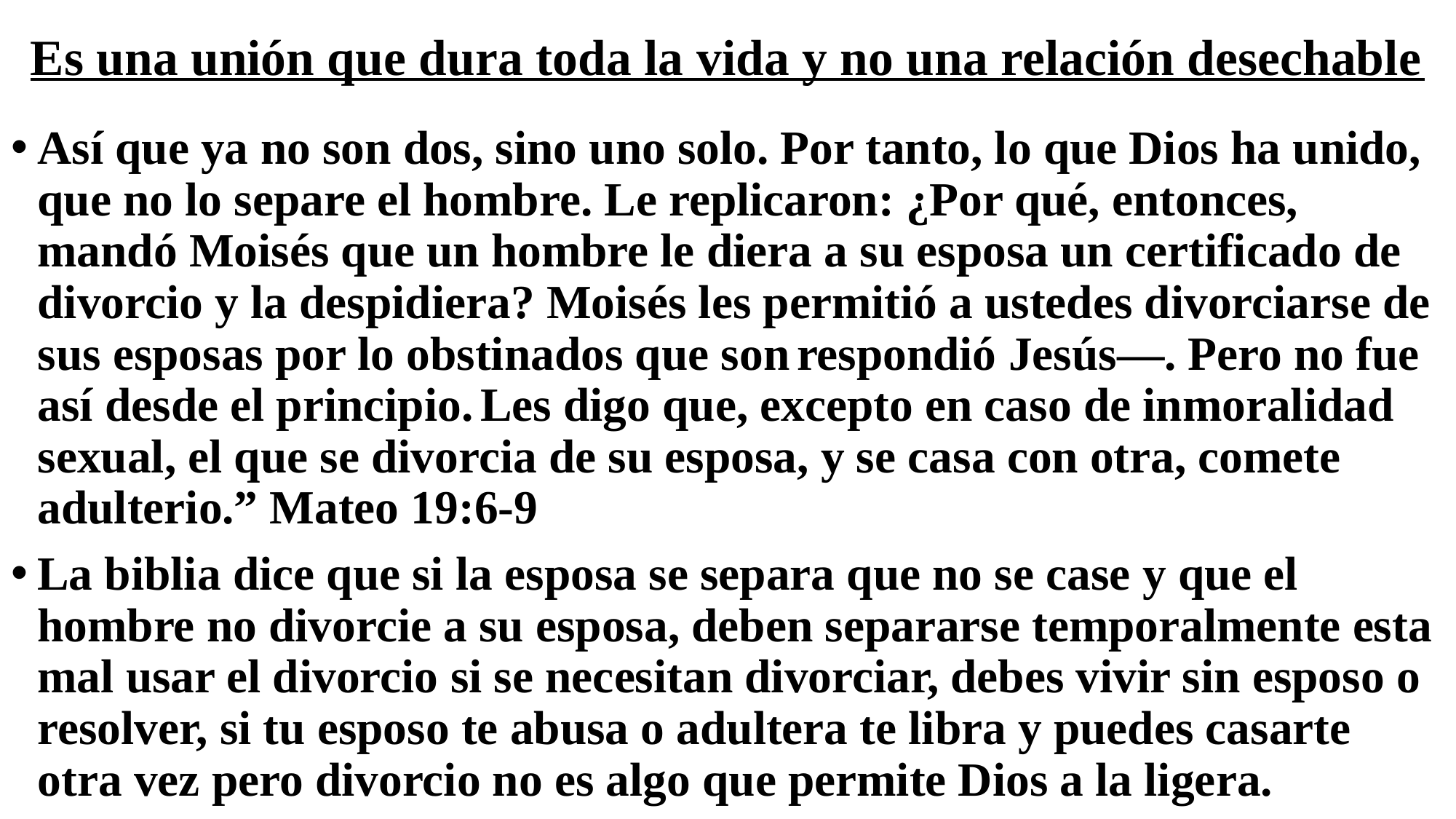

# Es una unión que dura toda la vida y no una relación desechable
Así que ya no son dos, sino uno solo. Por tanto, lo que Dios ha unido, que no lo separe el hombre. Le replicaron: ¿Por qué, entonces, mandó Moisés que un hombre le diera a su esposa un certificado de divorcio y la despidiera? Moisés les permitió a ustedes divorciarse de sus esposas por lo obstinados que son respondió Jesús—. Pero no fue así desde el principio. Les digo que, excepto en caso de inmoralidad sexual, el que se divorcia de su esposa, y se casa con otra, comete adulterio.” Mateo 19:6-9
La biblia dice que si la esposa se separa que no se case y que el hombre no divorcie a su esposa, deben separarse temporalmente esta mal usar el divorcio si se necesitan divorciar, debes vivir sin esposo o resolver, si tu esposo te abusa o adultera te libra y puedes casarte otra vez pero divorcio no es algo que permite Dios a la ligera.